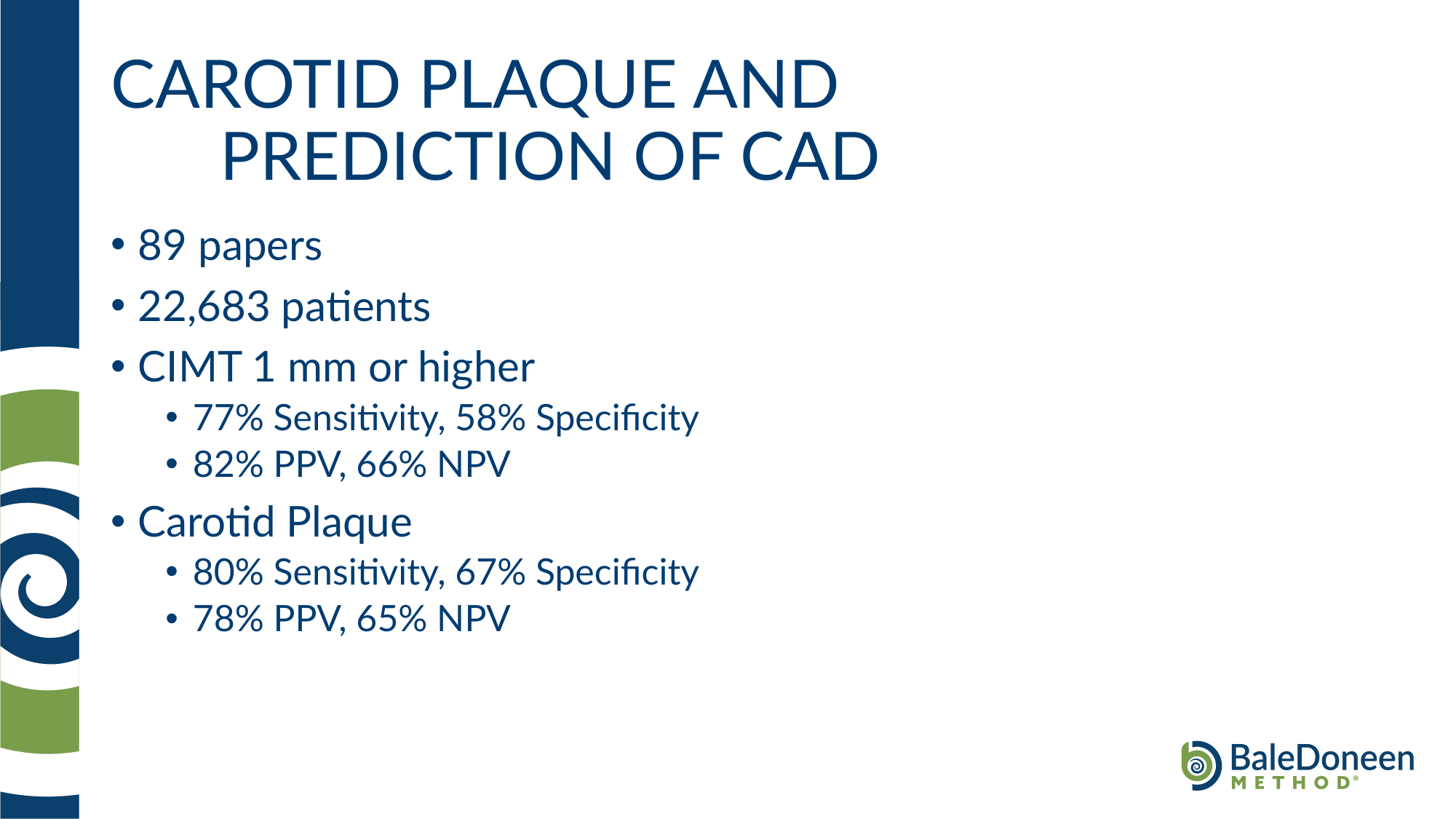

# CAROTID PLAQUE AND PREDICTION OF CAD
89 papers
22,683 patients
CIMT 1 mm or higher
77% Sensitivity, 58% Specificity
82% PPV, 66% NPV
Carotid Plaque
80% Sensitivity, 67% Specificity
78% PPV, 65% NPV